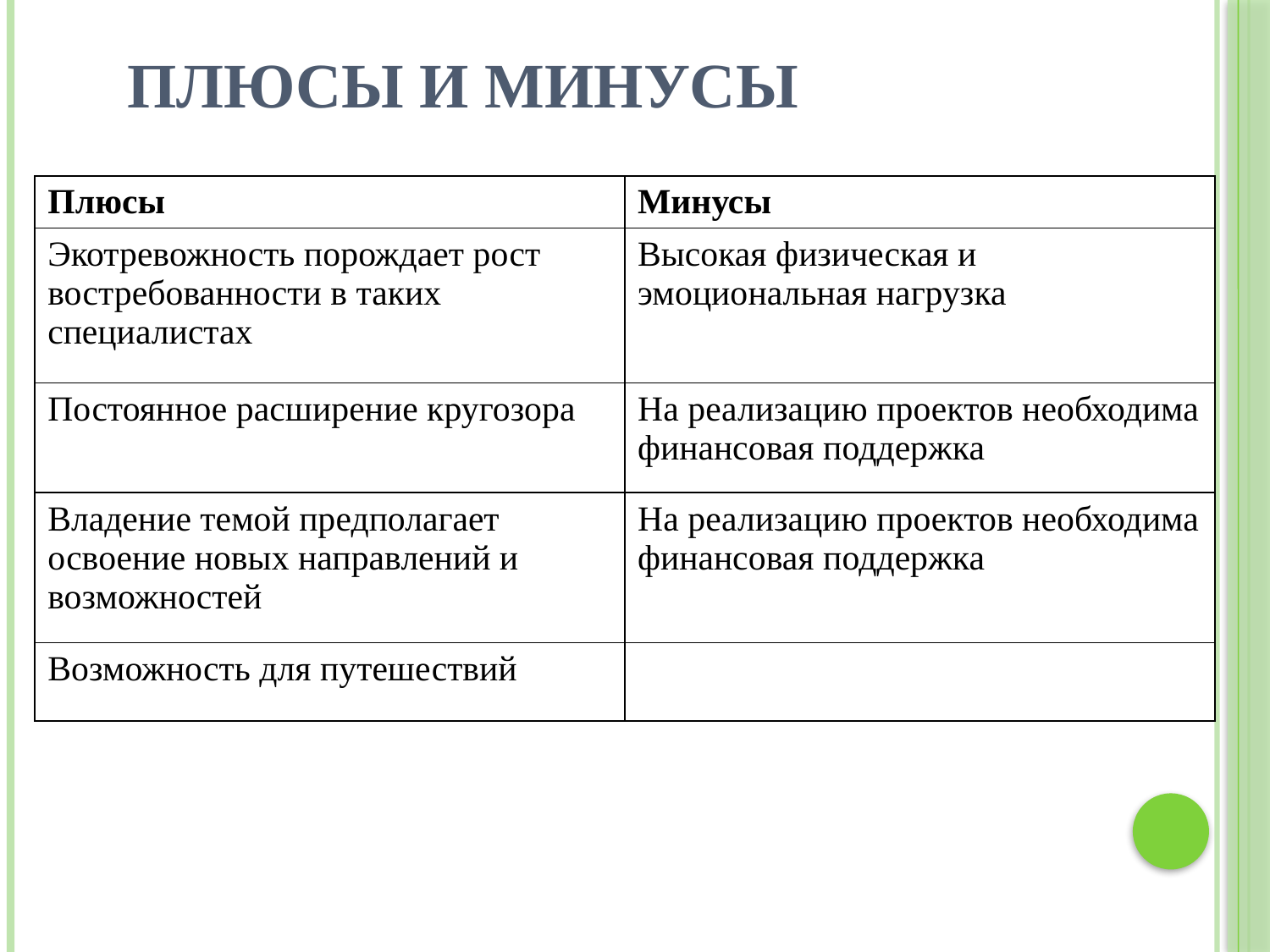

# Плюсы и минусы
| Плюсы | Минусы |
| --- | --- |
| Экотревожность порождает рост востребованности в таких специалистах | Высокая физическая и эмоциональная нагрузка |
| Постоянное расширение кругозора | На реализацию проектов необходима финансовая поддержка |
| Владение темой предполагает освоение новых направлений и возможностей | На реализацию проектов необходима финансовая поддержка |
| Возможность для путешествий |  |